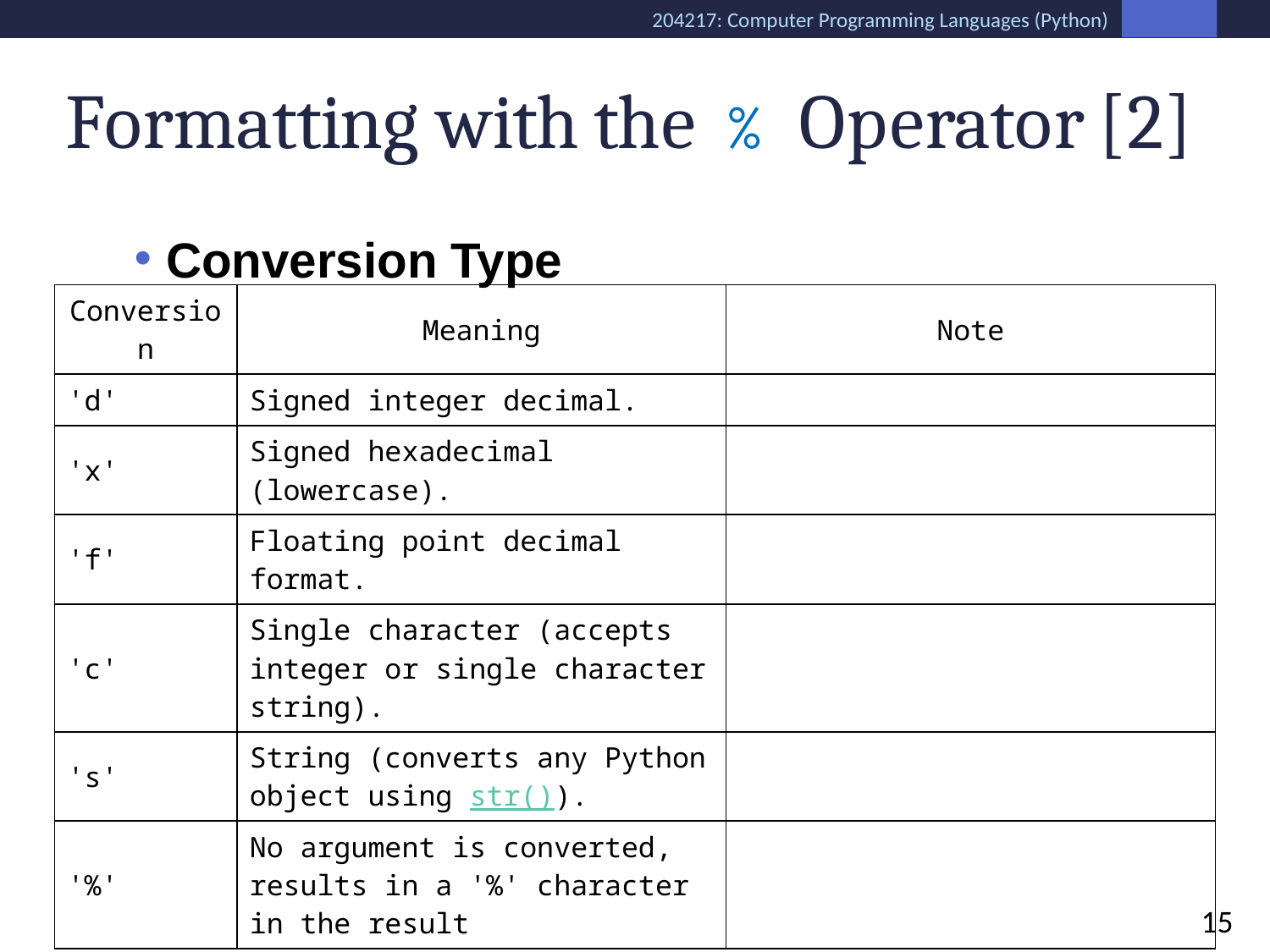

# Formatting with the % Operator [2]
Conversion Type

| Conversion | Meaning | Note |
| --- | --- | --- |
| 'd' | Signed integer decimal. |  |
| 'x' | Signed hexadecimal (lowercase). |  |
| 'f' | Floating point decimal format. |  |
| 'c' | Single character (accepts integer or single character string). |  |
| 's' | String (converts any Python object using str()). |  |
| '%' | No argument is converted, results in a '%' character in the result |  |
15